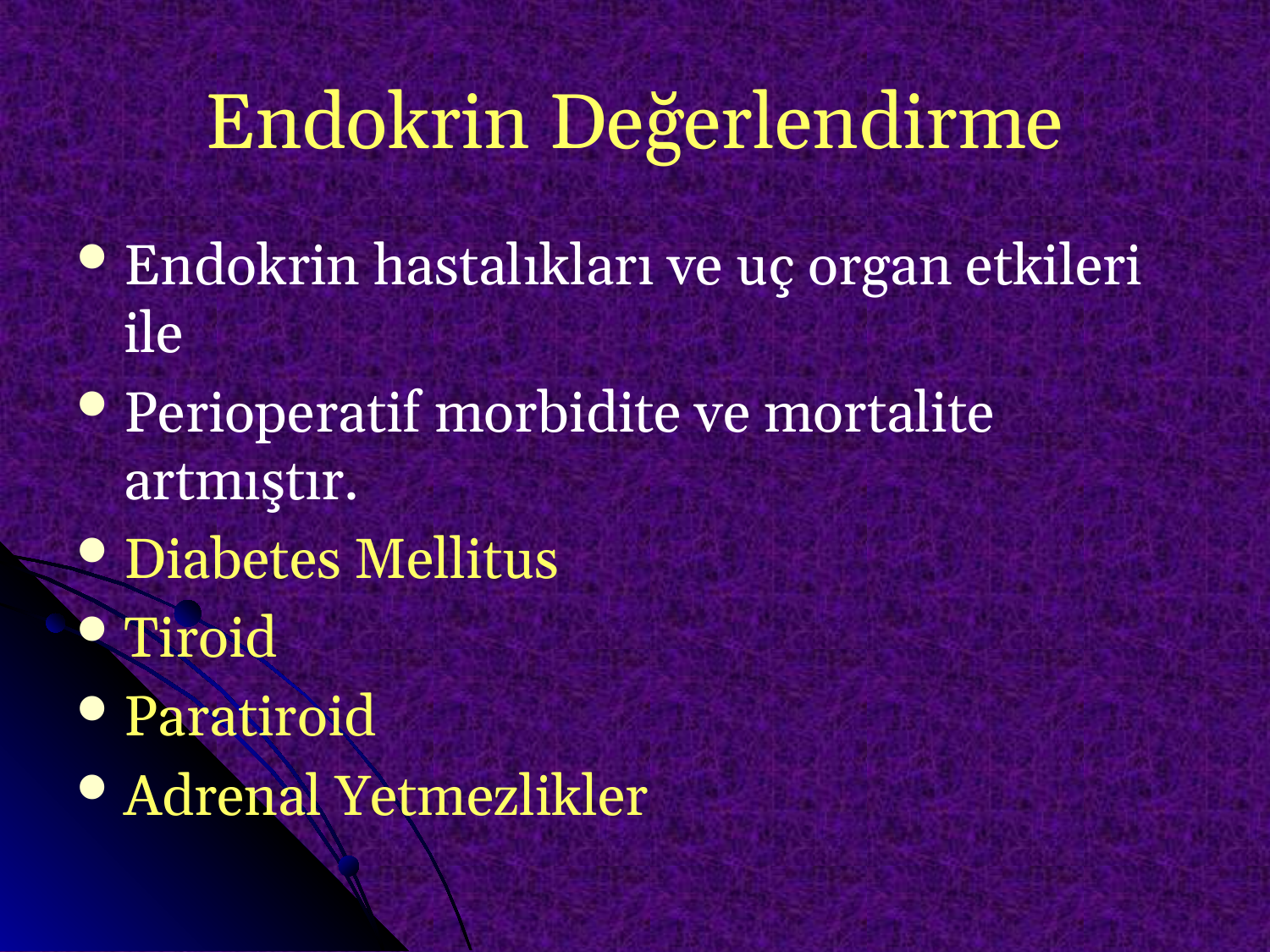

# Endokrin Değerlendirme
Endokrin hastalıkları ve uç organ etkileri ile
Perioperatif morbidite ve mortalite artmıştır.
Diabetes Mellitus
Tiroid
Paratiroid
Adrenal Yetmezlikler